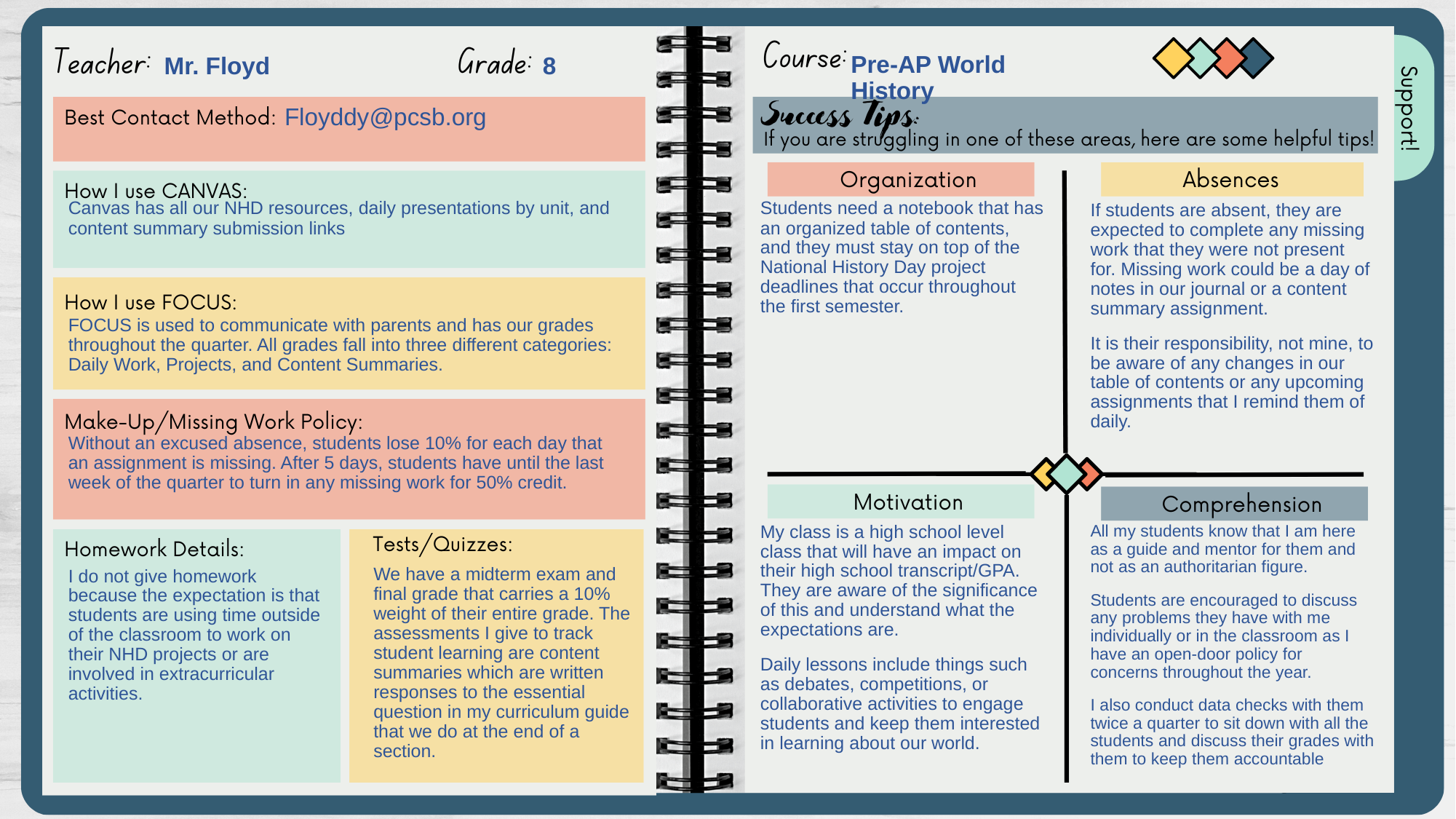

Pre-AP World History
Mr. Floyd
8
Floyddy@pcsb.org
Students need a notebook that has an organized table of contents, and they must stay on top of the National History Day project deadlines that occur throughout the first semester.
Canvas has all our NHD resources, daily presentations by unit, and content summary submission links
If students are absent, they are expected to complete any missing work that they were not present for. Missing work could be a day of notes in our journal or a content summary assignment.
It is their responsibility, not mine, to be aware of any changes in our table of contents or any upcoming assignments that I remind them of daily.
FOCUS is used to communicate with parents and has our grades throughout the quarter. All grades fall into three different categories: Daily Work, Projects, and Content Summaries.
Without an excused absence, students lose 10% for each day that an assignment is missing. After 5 days, students have until the last week of the quarter to turn in any missing work for 50% credit.
My class is a high school level class that will have an impact on their high school transcript/GPA. They are aware of the significance of this and understand what the expectations are.
Daily lessons include things such as debates, competitions, or collaborative activities to engage students and keep them interested in learning about our world.
All my students know that I am here as a guide and mentor for them and not as an authoritarian figure.
Students are encouraged to discuss any problems they have with me individually or in the classroom as I have an open-door policy for concerns throughout the year.
I also conduct data checks with them twice a quarter to sit down with all the students and discuss their grades with them to keep them accountable
We have a midterm exam and final grade that carries a 10% weight of their entire grade. The assessments I give to track student learning are content summaries which are written responses to the essential question in my curriculum guide that we do at the end of a section.
I do not give homework because the expectation is that students are using time outside of the classroom to work on their NHD projects or are involved in extracurricular activities.